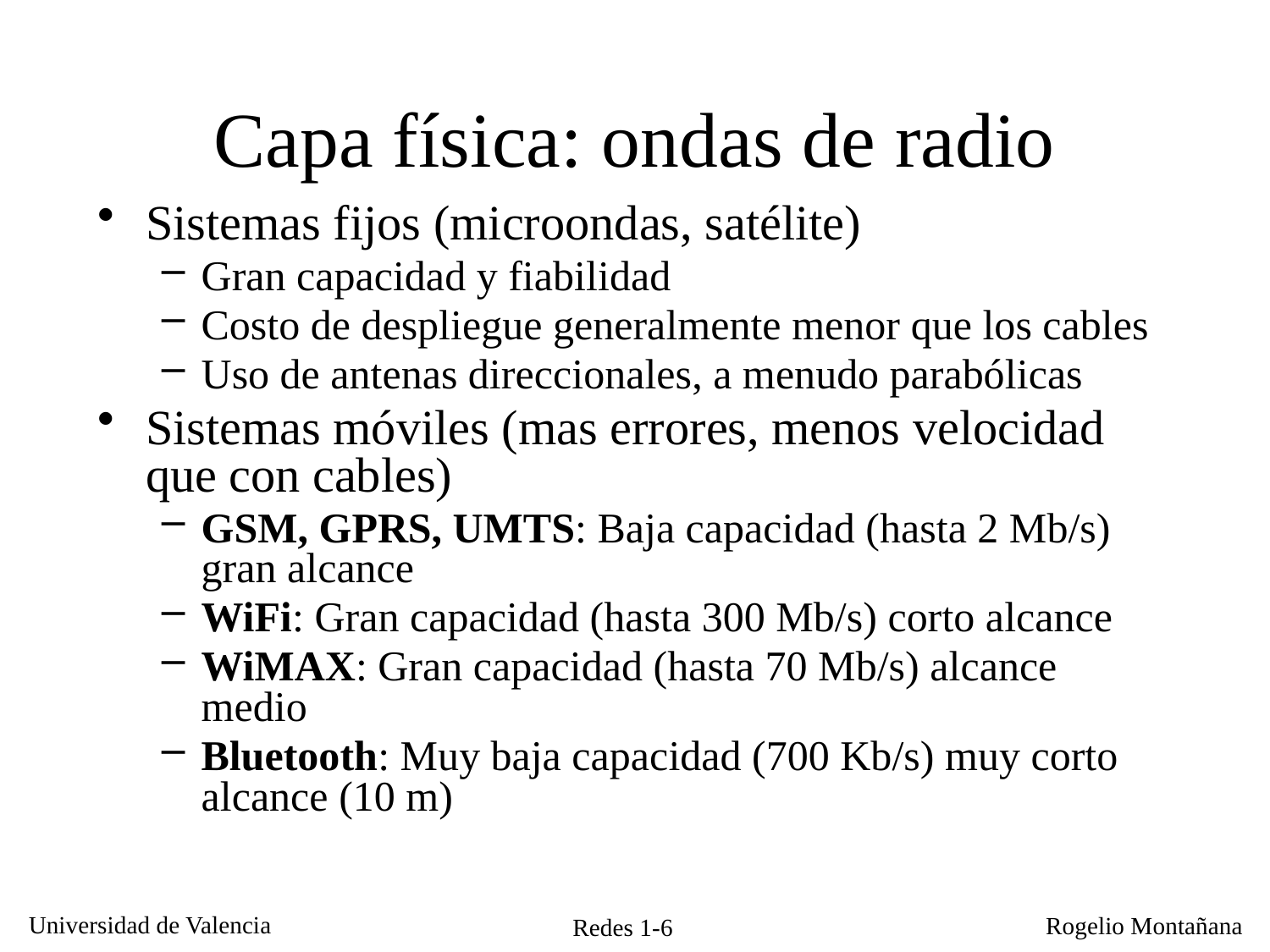

# Capa física: ondas de radio
Sistemas fijos (microondas, satélite)
Gran capacidad y fiabilidad
Costo de despliegue generalmente menor que los cables
Uso de antenas direccionales, a menudo parabólicas
Sistemas móviles (mas errores, menos velocidad que con cables)
GSM, GPRS, UMTS: Baja capacidad (hasta 2 Mb/s) gran alcance
WiFi: Gran capacidad (hasta 300 Mb/s) corto alcance
WiMAX: Gran capacidad (hasta 70 Mb/s) alcance medio
Bluetooth: Muy baja capacidad (700 Kb/s) muy corto alcance (10 m)